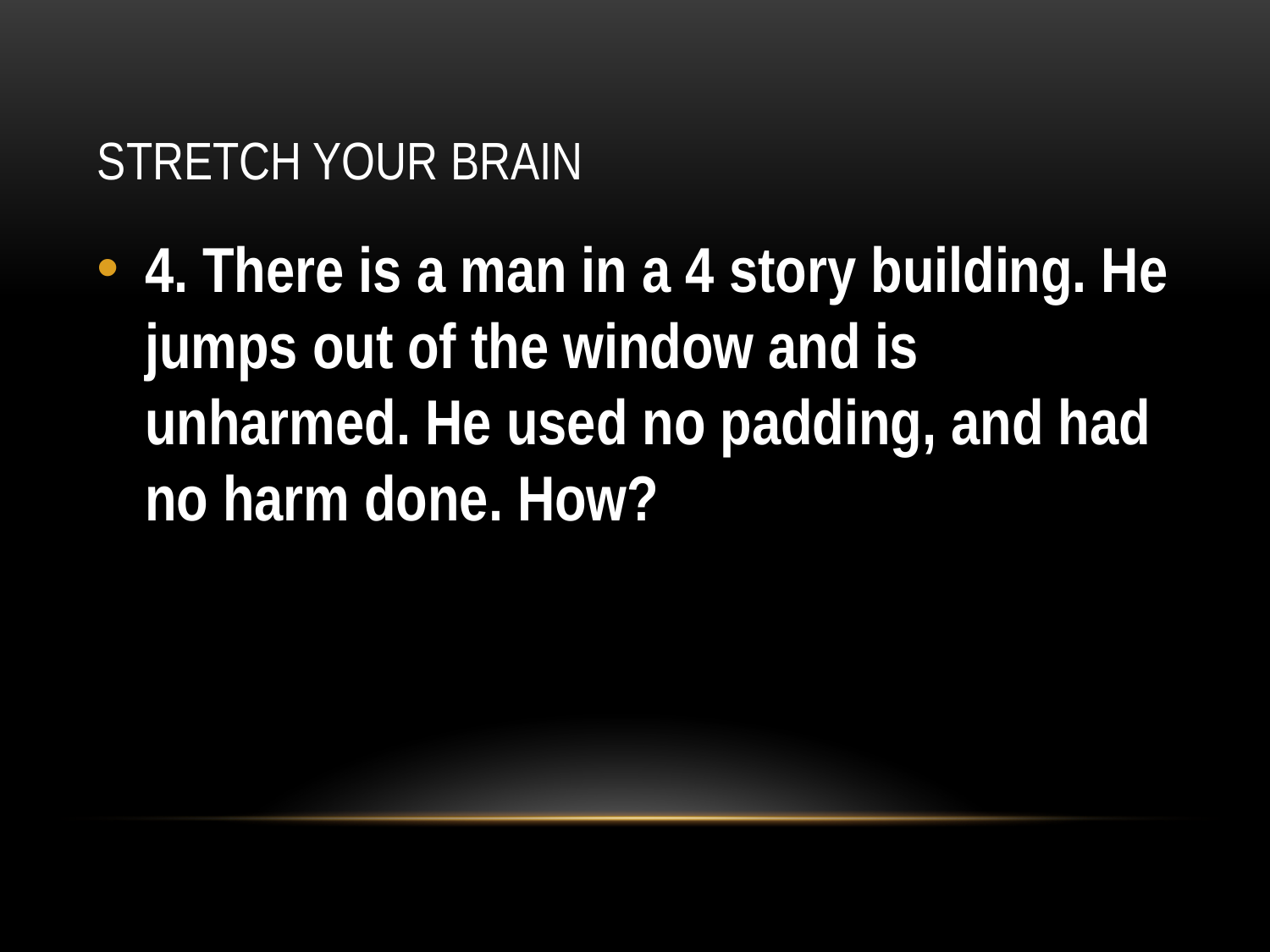

# STRETCH YOUR BRAIN
4. There is a man in a 4 story building. He jumps out of the window and is unharmed. He used no padding, and had no harm done. How?